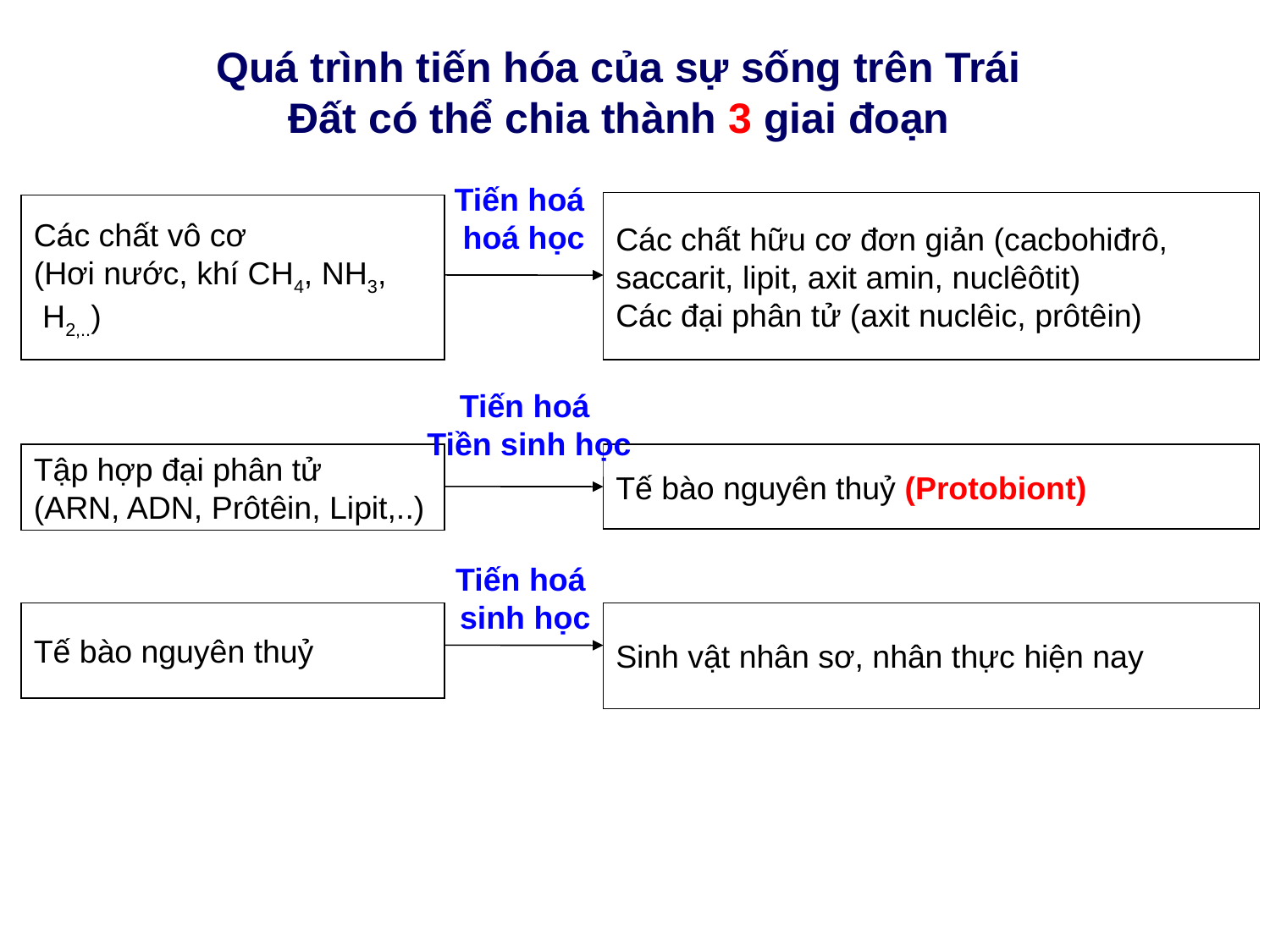

Quá trình tiến hóa của sự sống trên Trái Đất có thể chia thành 3 giai đoạn
Tiến hoá
hoá học
Các chất hữu cơ đơn giản (cacbohiđrô,
saccarit, lipit, axit amin, nuclêôtit)
Các đại phân tử (axit nuclêic, prôtêin)
Các chất vô cơ
(Hơi nước, khí CH4, NH3,
 H2,..)
…

…
Tập hợp đại phân tử
(ARN, ADN, Prôtêin, Lipit,..)
Tế bào nguyên thuỷ (Protobiont)

…
Tế bào nguyên thuỷ
Sinh vật nhân sơ, nhân thực hiện nay

Tiến hoá
Tiền sinh học
Tiến hoá
sinh học